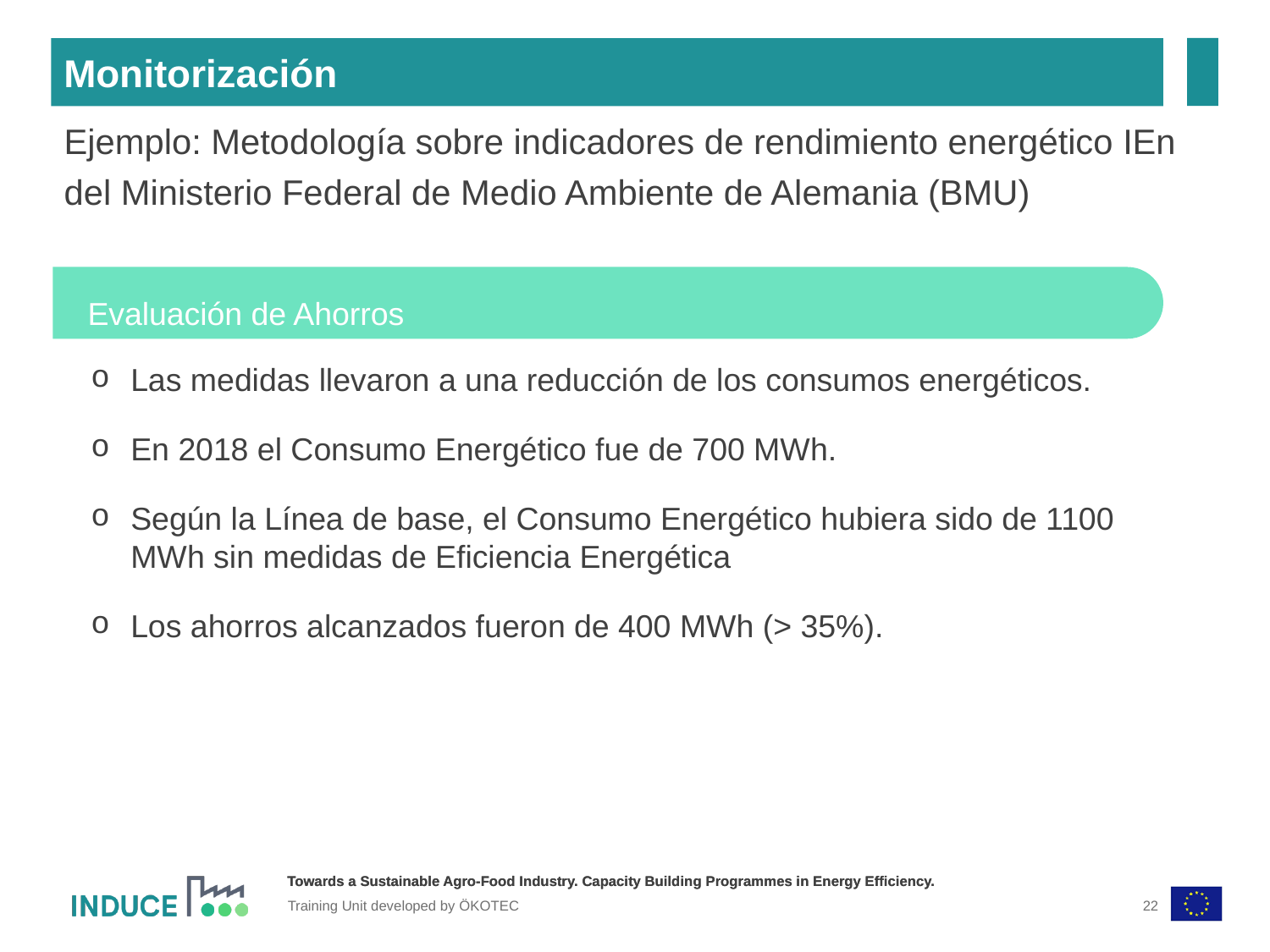

Monitorización
Ejemplo: Metodología sobre indicadores de rendimiento energético IEn del Ministerio Federal de Medio Ambiente de Alemania (BMU)
Evaluación de Ahorros

Las medidas llevaron a una reducción de los consumos energéticos.
En 2018 el Consumo Energético fue de 700 MWh.
Según la Línea de base, el Consumo Energético hubiera sido de 1100 MWh sin medidas de Eficiencia Energética
Los ahorros alcanzados fueron de 400 MWh (> 35%).

22
Training Unit developed by ÖKOTEC